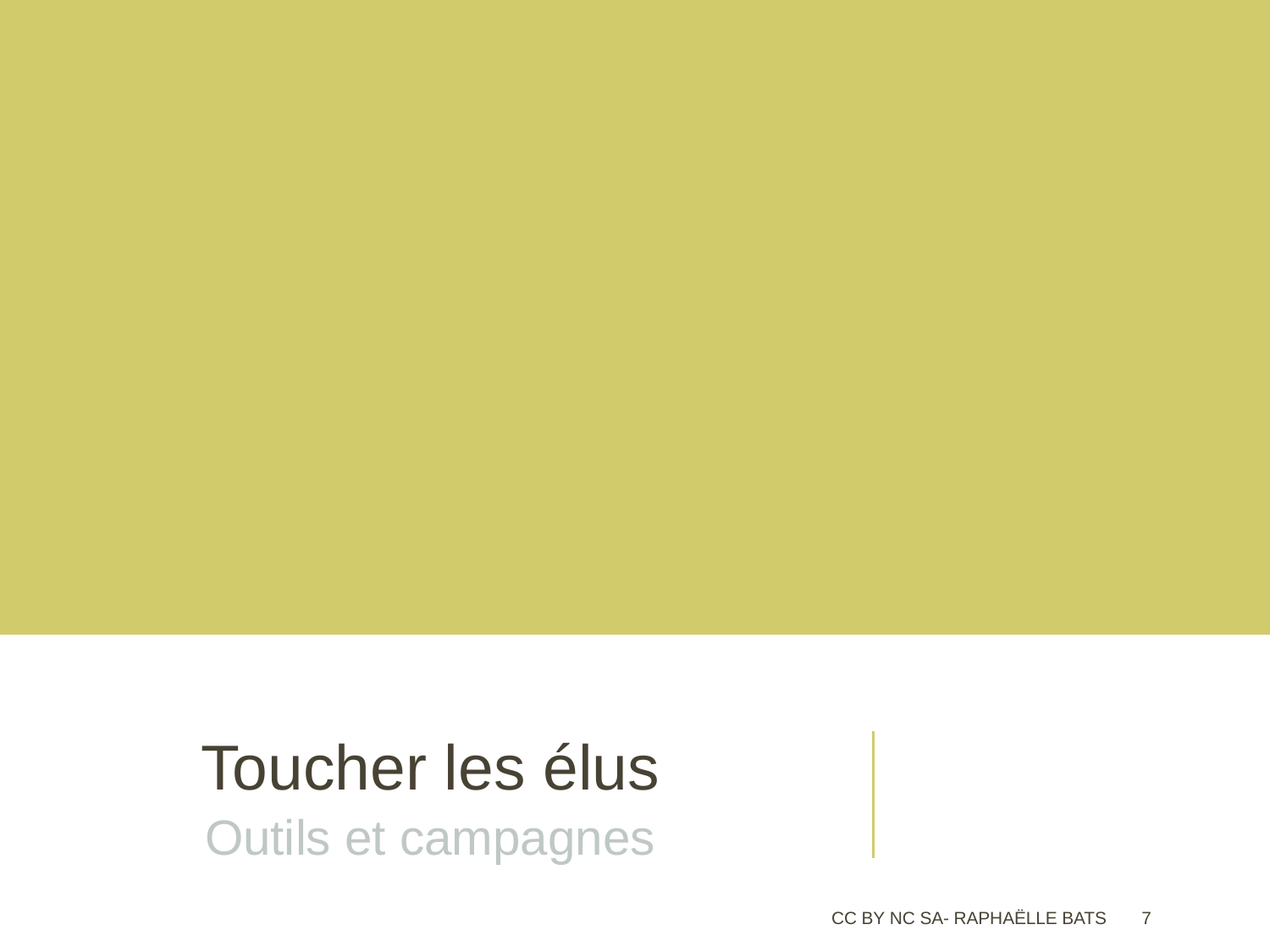

Toucher les élus
Outils et campagnes
CC BY NC SA- Raphaëlle Bats
7